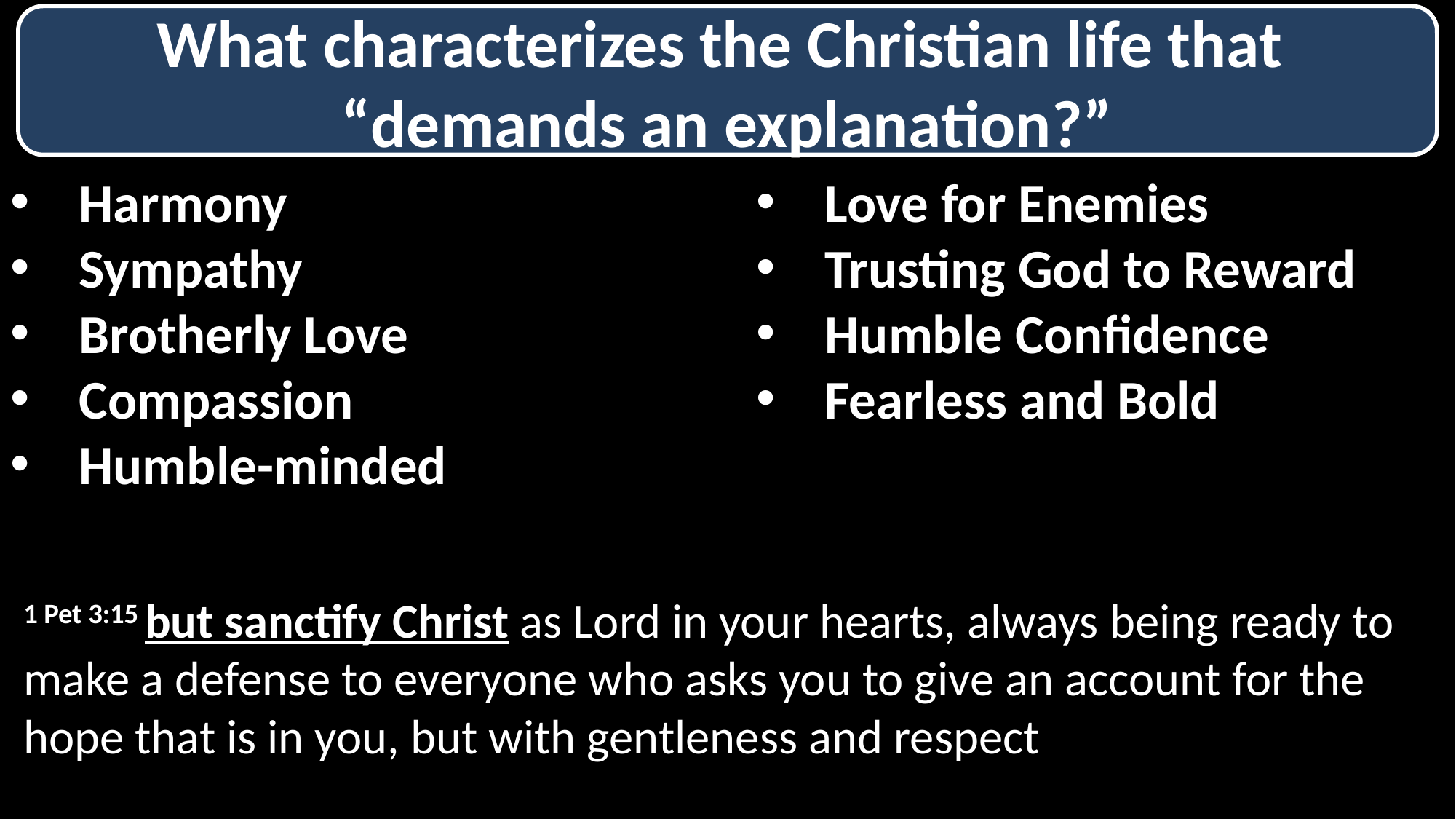

What characterizes the Christian life that
“demands an explanation?”
Harmony
Sympathy
Brotherly Love
Compassion
Humble-minded

Love for Enemies
Trusting God to Reward
Humble Confidence
Fearless and Bold
1 Pet 3:15 but sanctify Christ as Lord in your hearts, always being ready to make a defense to everyone who asks you to give an account for the  hope that is in you, but with gentleness and respect